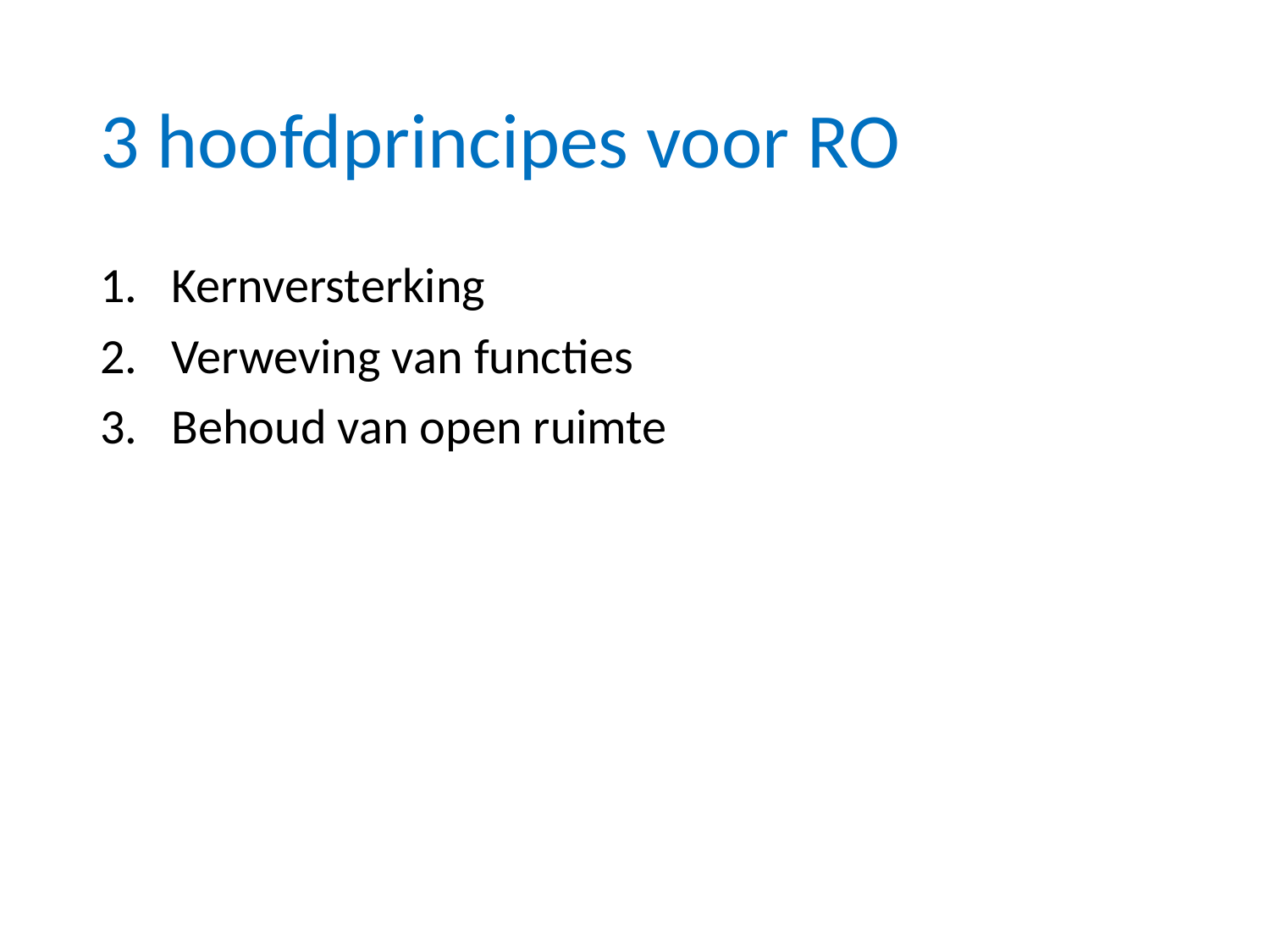

# 3 hoofdprincipes voor RO
Kernversterking
Verweving van functies
Behoud van open ruimte